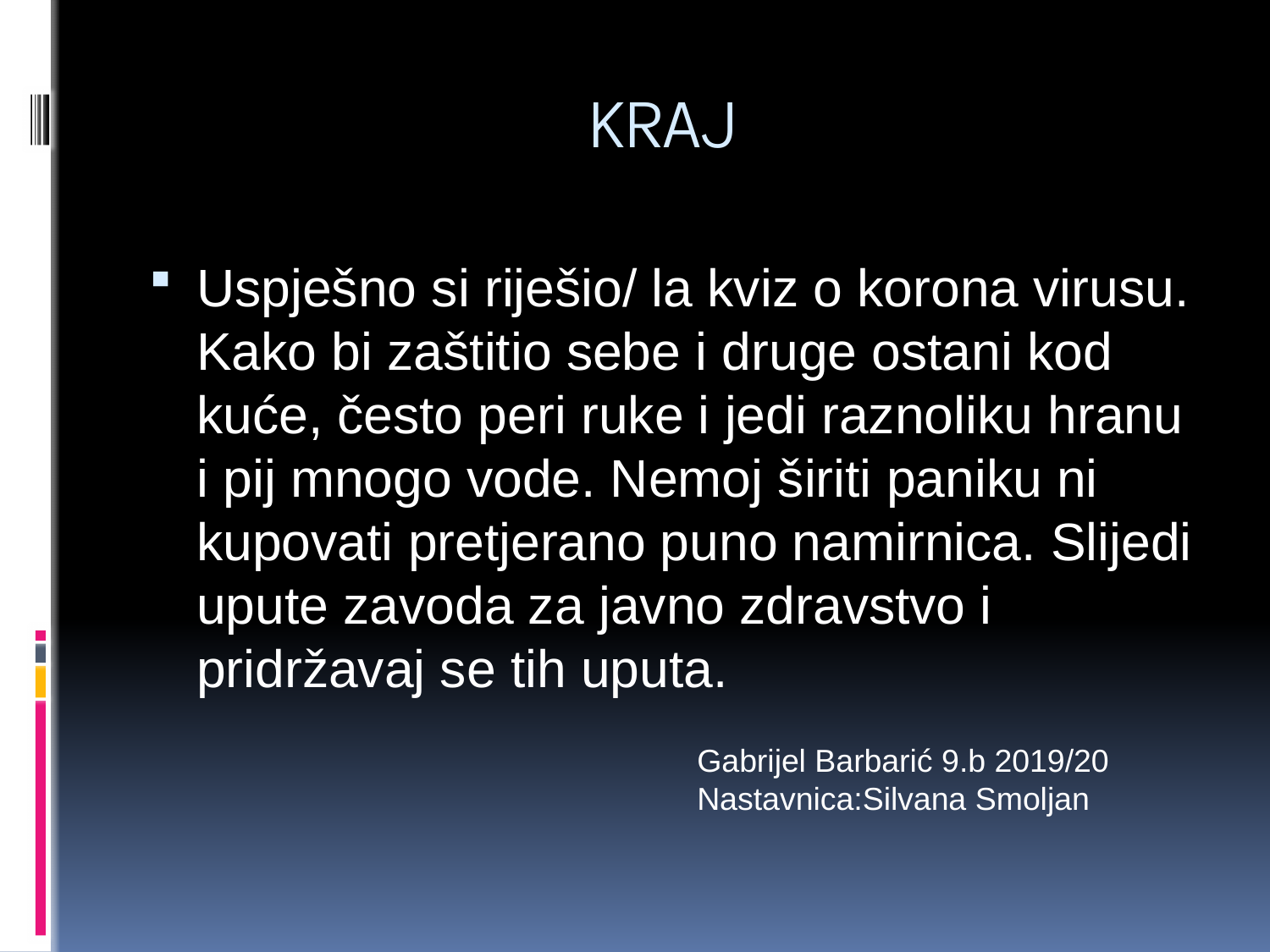

# KRAJ
Uspješno si riješio/ la kviz o korona virusu. Kako bi zaštitio sebe i druge ostani kod kuće, često peri ruke i jedi raznoliku hranu i pij mnogo vode. Nemoj širiti paniku ni kupovati pretjerano puno namirnica. Slijedi upute zavoda za javno zdravstvo i pridržavaj se tih uputa.
Gabrijel Barbarić 9.b 2019/20
Nastavnica:Silvana Smoljan